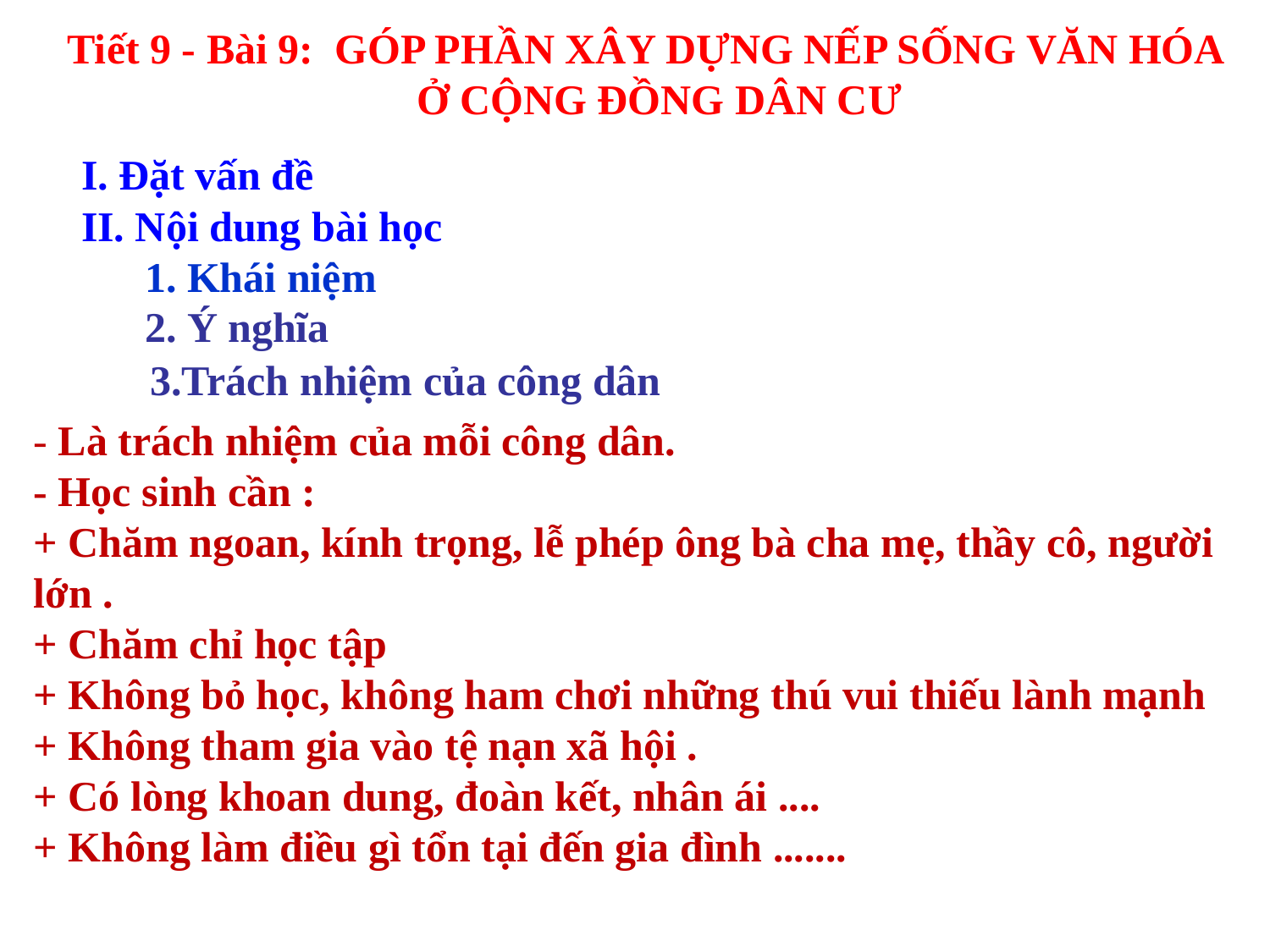

Tiết 9 - Bài 9:  GÓP PHẦN XÂY DỰNG NẾP SỐNG VĂN HÓA
                                 Ở CỘNG ĐỒNG DÂN CƯ
I. Đặt vấn đề
II. Nội dung bài học
      1. Khái niệm
      2. Ý nghĩa
 3.Trách nhiệm của công dân
- Là trách nhiệm của mỗi công dân.
- Học sinh cần :
+ Chăm ngoan, kính trọng, lễ phép ông bà cha mẹ, thầy cô, người lớn .
+ Chăm chỉ học tập
+ Không bỏ học, không ham chơi những thú vui thiếu lành mạnh
+ Không tham gia vào tệ nạn xã hội .
+ Có lòng khoan dung, đoàn kết, nhân ái ....
+ Không làm điều gì tổn tại đến gia đình .......